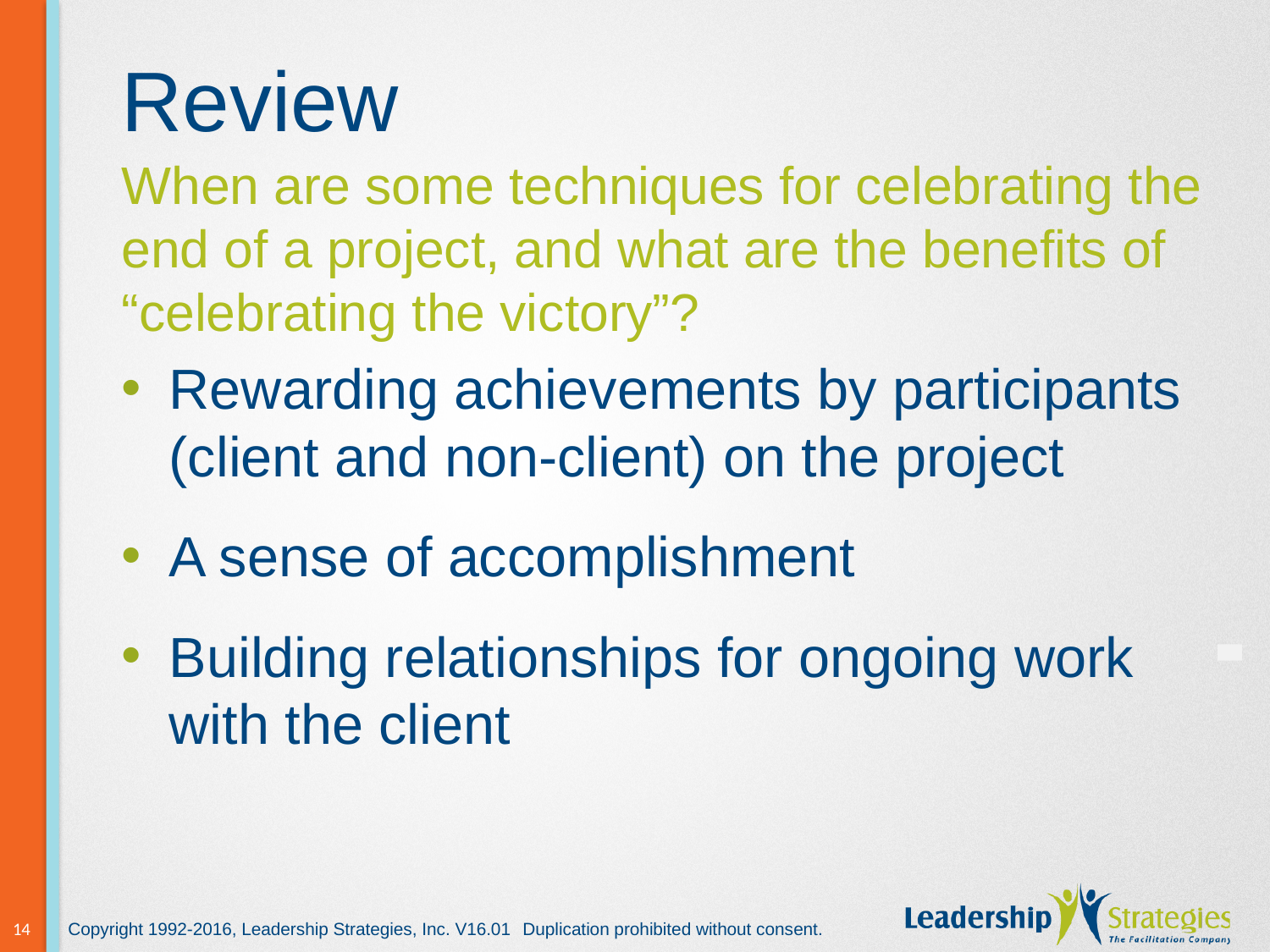

# Review
When are some techniques for celebrating the end of a project, and what are the benefits of “celebrating the victory”?
Rewarding achievements by participants (client and non-client) on the project
A sense of accomplishment
Building relationships for ongoing work with the client
-
14